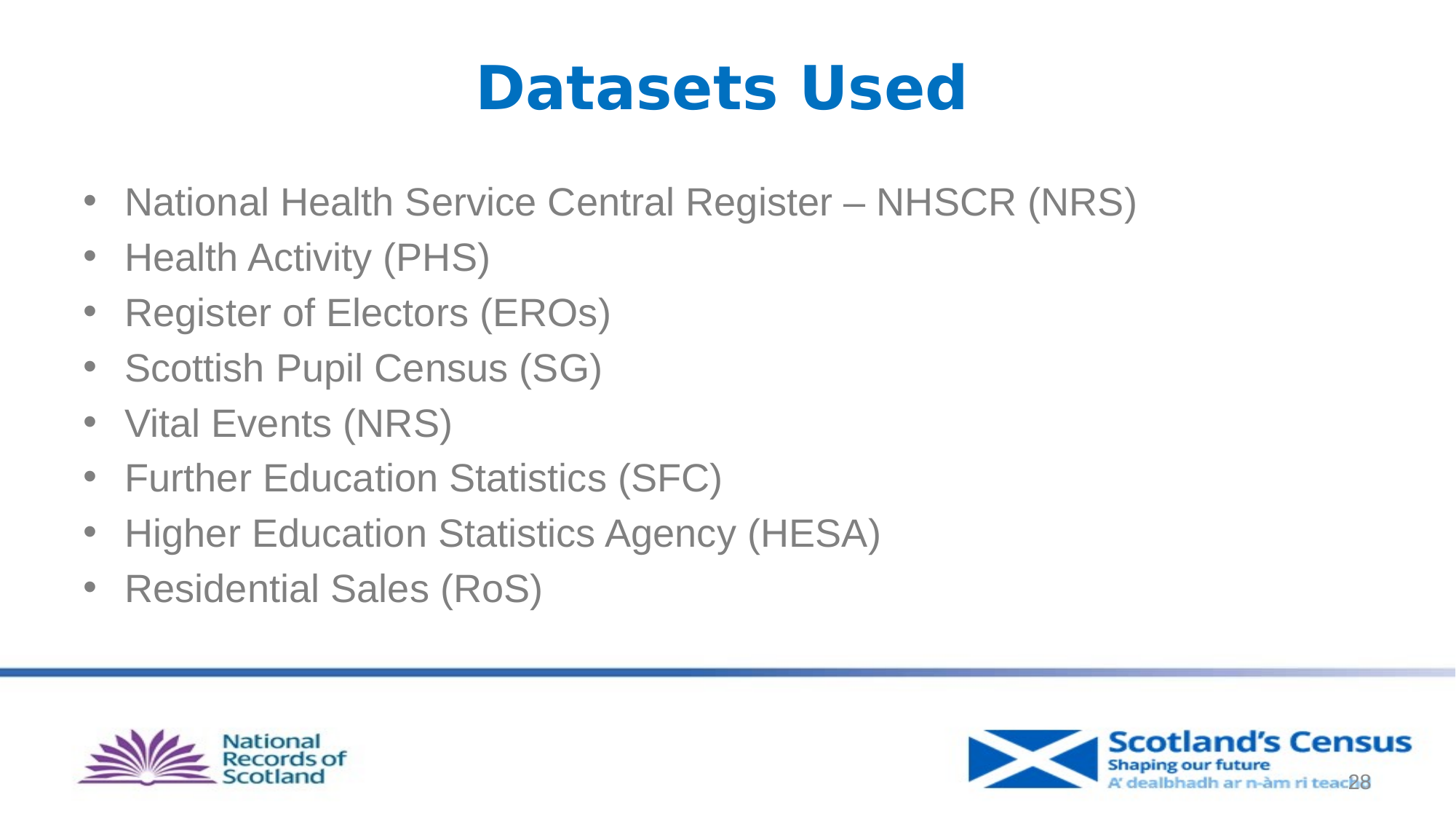

# Datasets Used
National Health Service Central Register – NHSCR (NRS)
Health Activity (PHS)
Register of Electors (EROs)
Scottish Pupil Census (SG)
Vital Events (NRS)
Further Education Statistics (SFC)
Higher Education Statistics Agency (HESA)
Residential Sales (RoS)
28